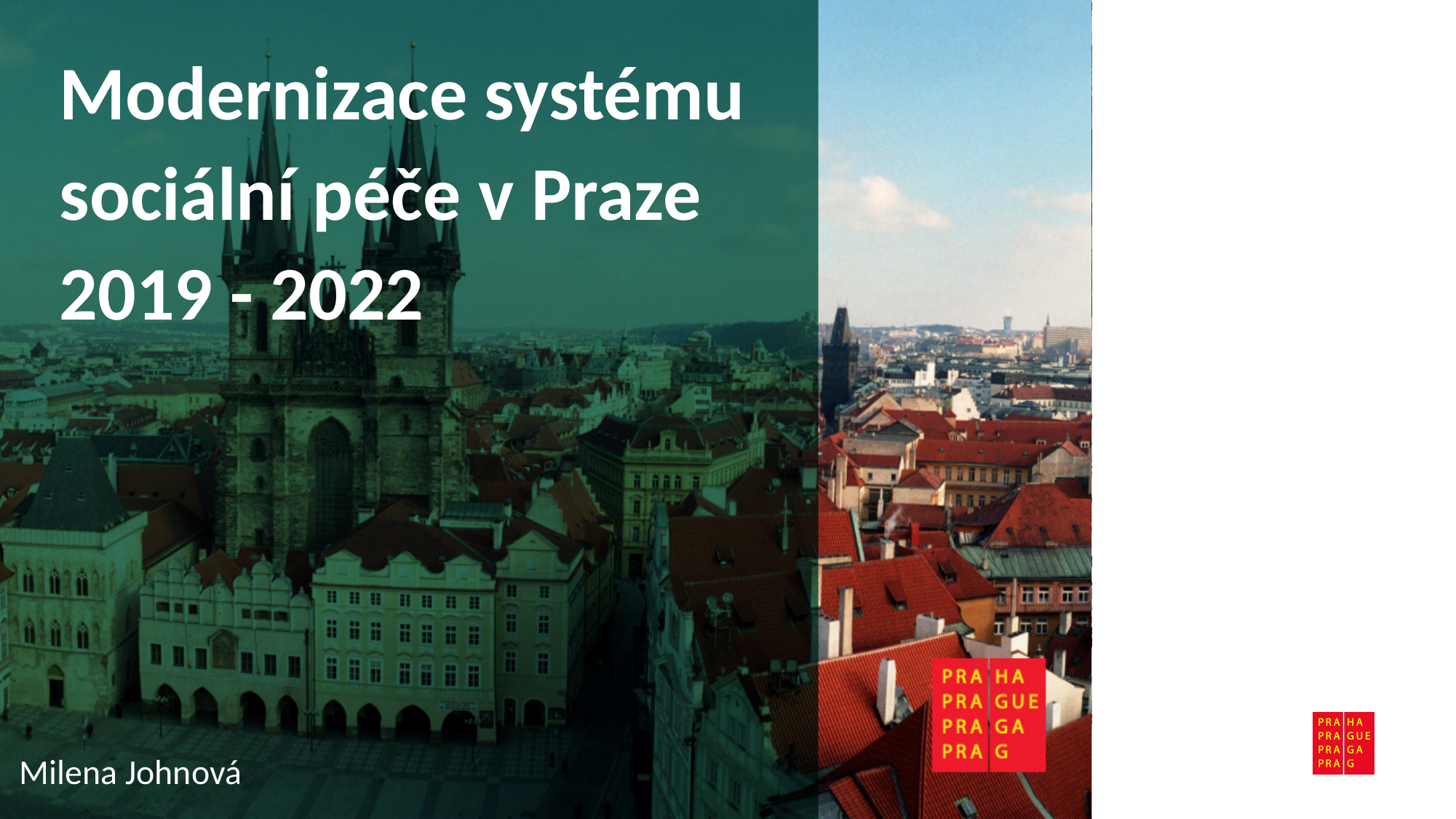

# Modernizace systému sociální péče v Praze  2019 - 2022
 Milena Johnová